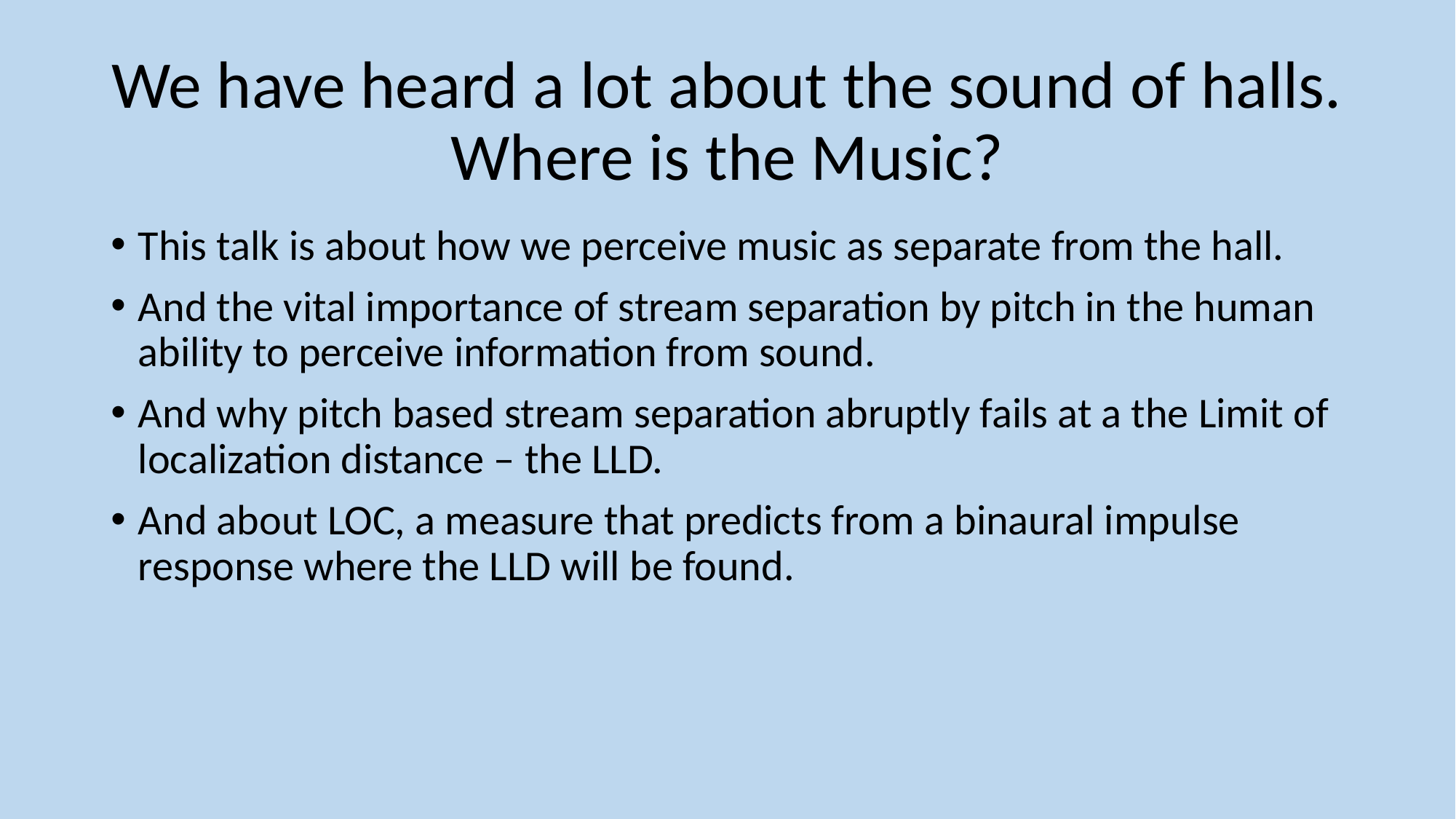

# We have heard a lot about the sound of halls. Where is the Music?
This talk is about how we perceive music as separate from the hall.
And the vital importance of stream separation by pitch in the human ability to perceive information from sound.
And why pitch based stream separation abruptly fails at a the Limit of localization distance – the LLD.
And about LOC, a measure that predicts from a binaural impulse response where the LLD will be found.